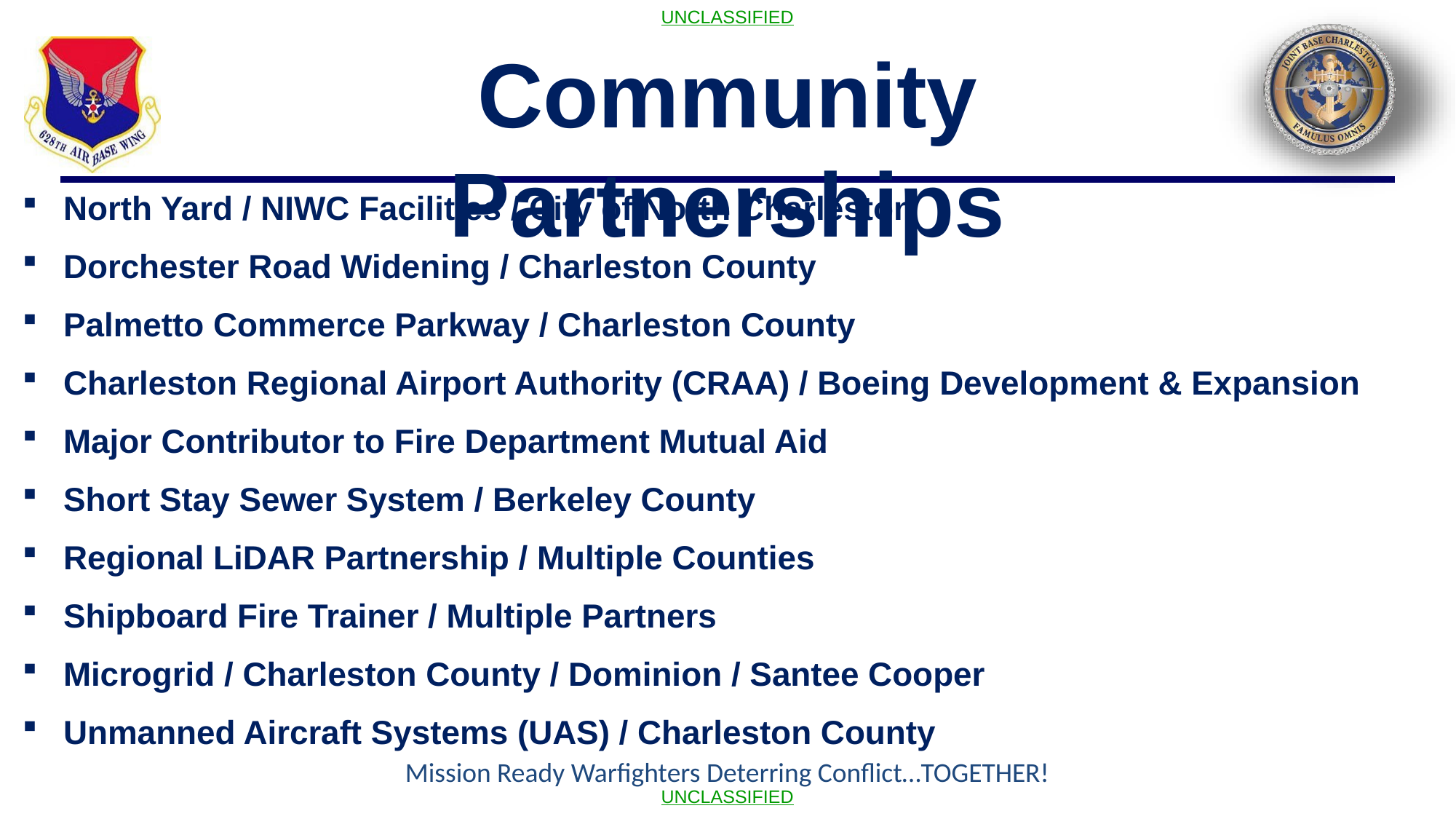

UNCLASSIFIED

Community Partnerships
North Yard / NIWC Facilities / City of North Charleston
Dorchester Road Widening / Charleston County
Palmetto Commerce Parkway / Charleston County
Charleston Regional Airport Authority (CRAA) / Boeing Development & Expansion
Major Contributor to Fire Department Mutual Aid
Short Stay Sewer System / Berkeley County
Regional LiDAR Partnership / Multiple Counties
Shipboard Fire Trainer / Multiple Partners
Microgrid / Charleston County / Dominion / Santee Cooper
Unmanned Aircraft Systems (UAS) / Charleston County
Mission Ready Warfighters Deterring Conflict…TOGETHER!

UNCLASSIFIED